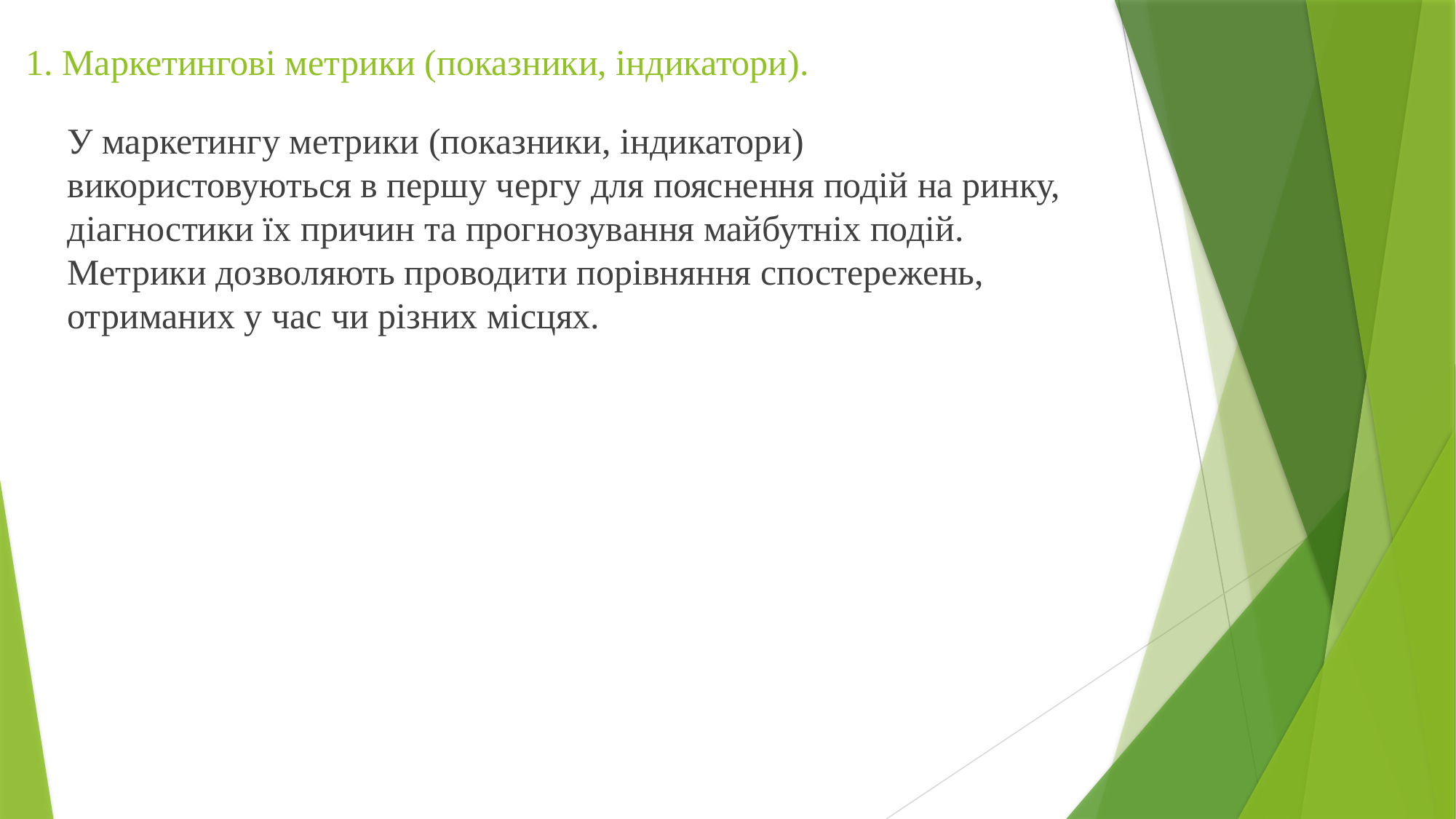

# 1. Маркетингові метрики (показники, індикатори).
У маркетингу метрики (показники, індикатори) використовуються в першу чергу для пояснення подій на ринку, діагностики їх причин та прогнозування майбутніх подій. Метрики дозволяють проводити порівняння спостережень, отриманих у час чи різних місцях.